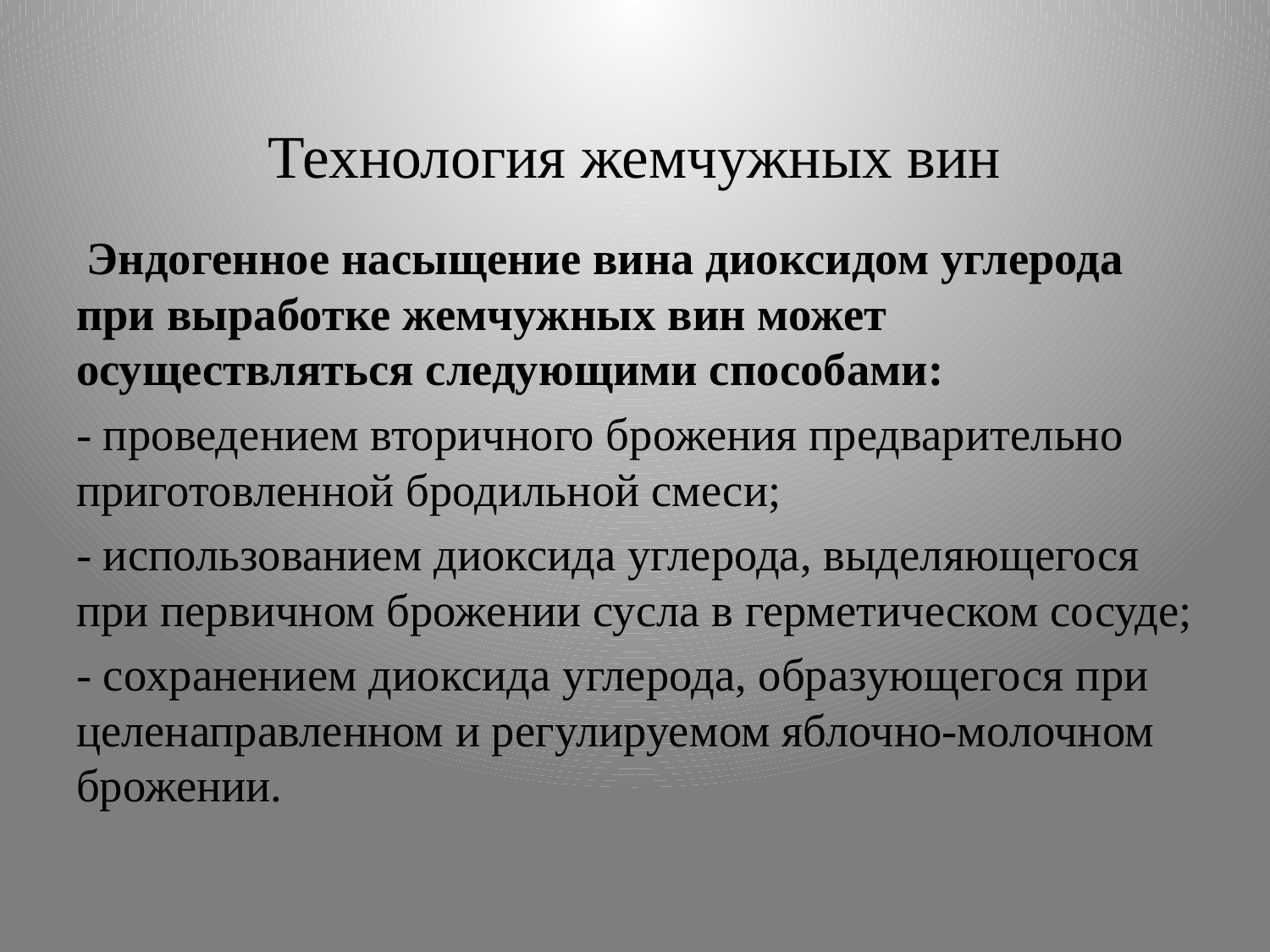

# Технология жемчужных вин
 Эндогенное насыщение вина диоксидом углерода при выработке жемчужных вин может осуществляться следующими способами:
- проведением вторичного брожения предварительно приготовленной бродильной смеси;
- использованием диоксида углерода, выделяющегося при первичном брожении сусла в герметическом сосуде;
- сохранением диоксида углерода, образующегося при целенаправленном и регулируемом яблочно-молочном брожении.